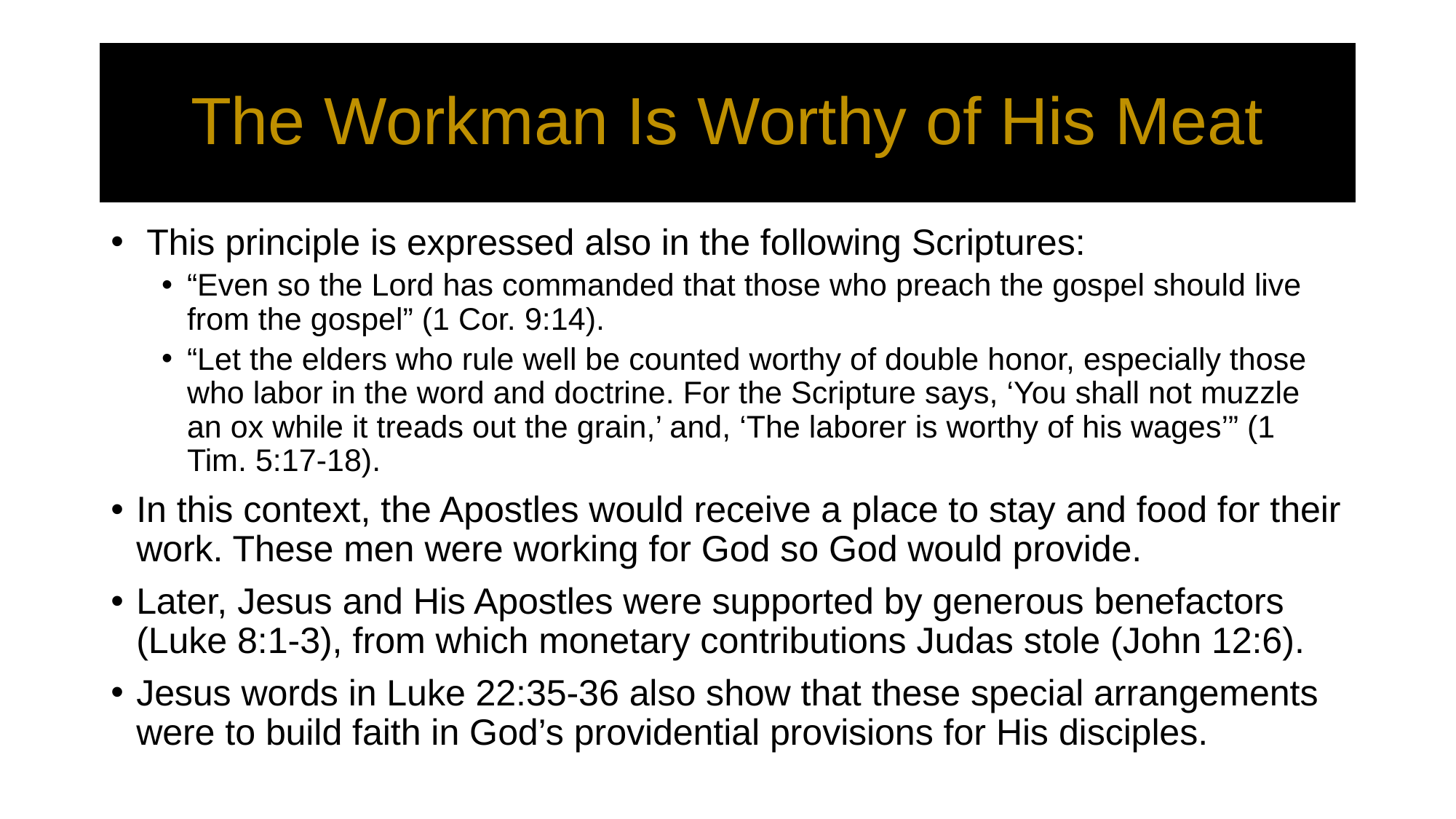

# The Workman Is Worthy of His Meat
 This principle is expressed also in the following Scriptures:
“Even so the Lord has commanded that those who preach the gospel should live from the gospel” (1 Cor. 9:14).
“Let the elders who rule well be counted worthy of double honor, especially those who labor in the word and doctrine. For the Scripture says, ‘You shall not muzzle an ox while it treads out the grain,’ and, ‘The laborer is worthy of his wages’” (1 Tim. 5:17-18).
In this context, the Apostles would receive a place to stay and food for their work. These men were working for God so God would provide.
Later, Jesus and His Apostles were supported by generous benefactors (Luke 8:1-3), from which monetary contributions Judas stole (John 12:6).
Jesus words in Luke 22:35-36 also show that these special arrangements were to build faith in God’s providential provisions for His disciples.